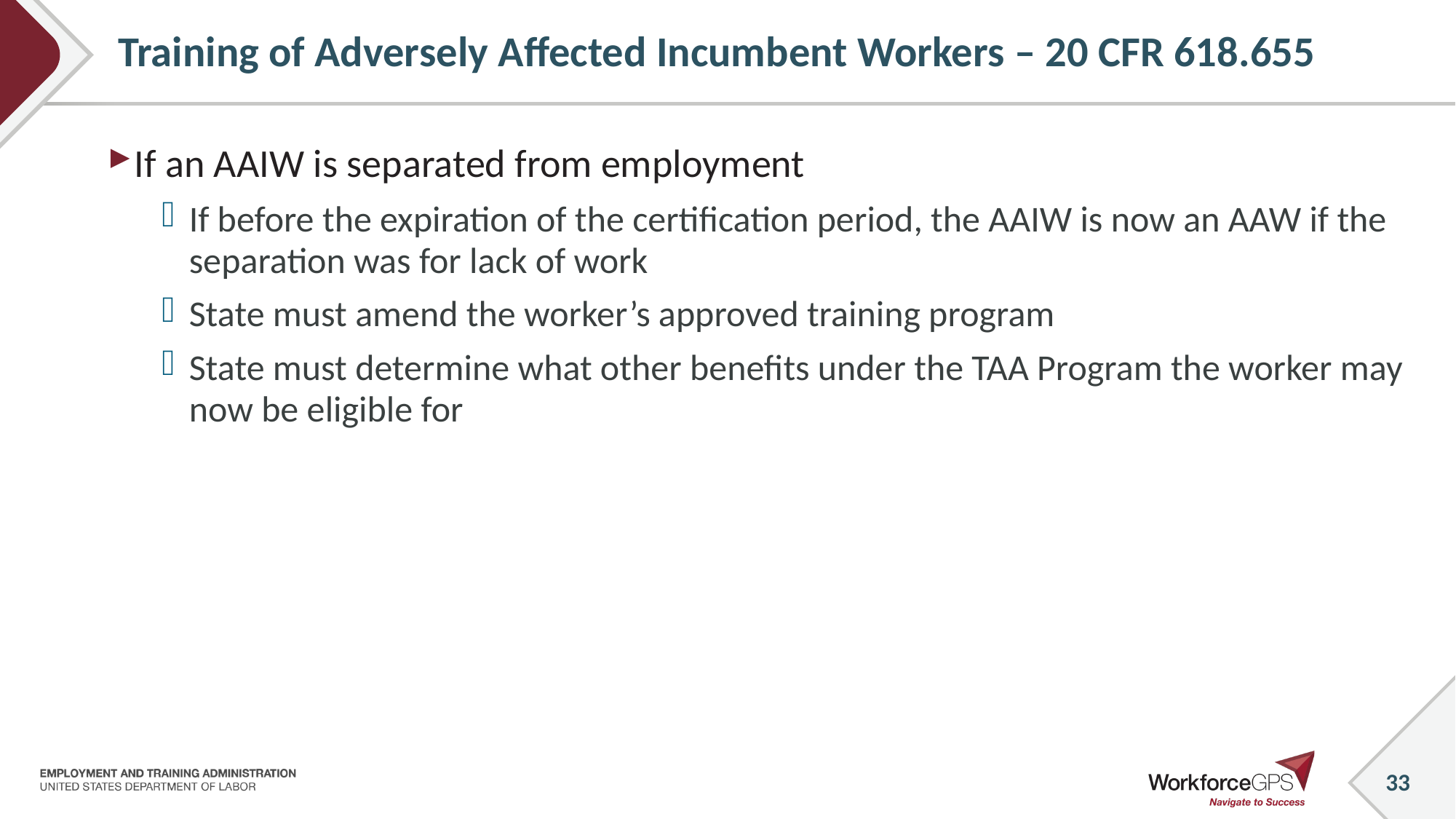

33
# Training of Adversely Affected Incumbent Workers – 20 CFR 618.655
If an AAIW is separated from employment
If before the expiration of the certification period, the AAIW is now an AAW if the separation was for lack of work
State must amend the worker’s approved training program
State must determine what other benefits under the TAA Program the worker may now be eligible for